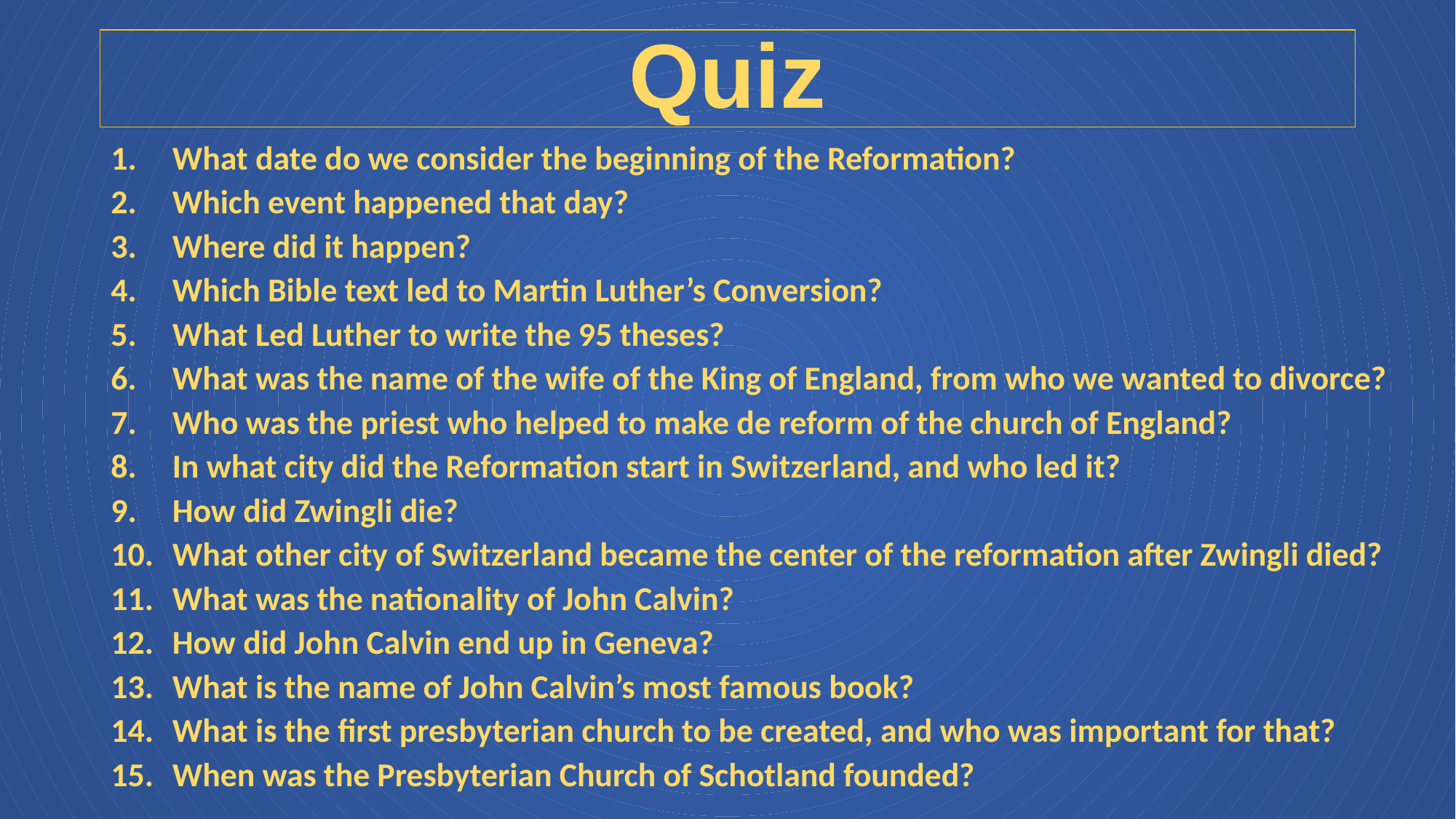

# Quiz
What date do we consider the beginning of the Reformation?
Which event happened that day?
Where did it happen?
Which Bible text led to Martin Luther’s Conversion?
What Led Luther to write the 95 theses?
What was the name of the wife of the King of England, from who we wanted to divorce?
Who was the priest who helped to make de reform of the church of England?
In what city did the Reformation start in Switzerland, and who led it?
How did Zwingli die?
What other city of Switzerland became the center of the reformation after Zwingli died?
What was the nationality of John Calvin?
How did John Calvin end up in Geneva?
What is the name of John Calvin’s most famous book?
What is the first presbyterian church to be created, and who was important for that?
When was the Presbyterian Church of Schotland founded?